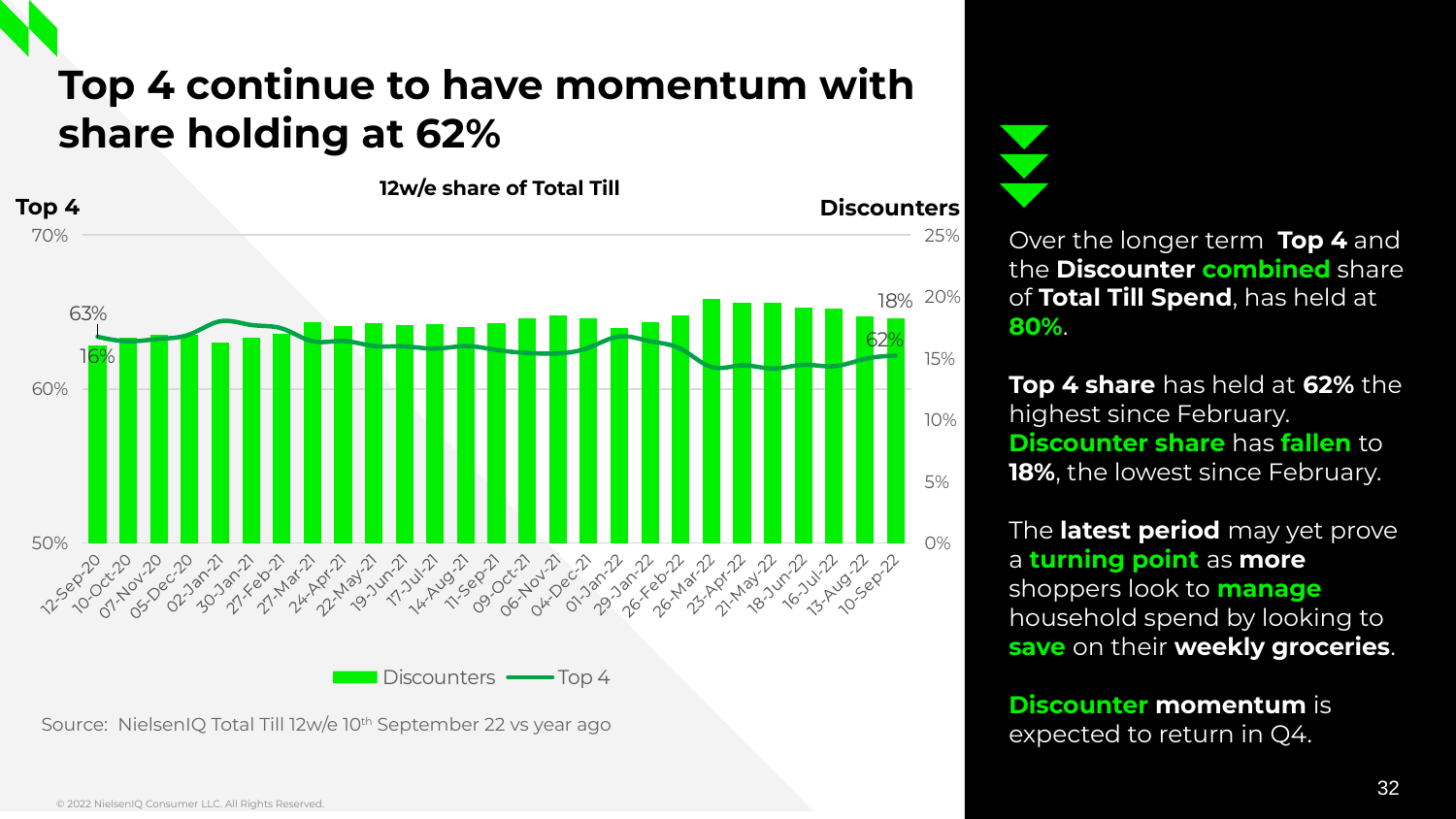

# Top 4 continue to have momentum with share holding at 62%

12w/e share of Total Till
Top 4
Discounters
Over the longer term  Top 4 and the Discounter combined share of Total Till Spend, has held at 80%.

Top 4 share has held at 62% the highest since February.   Discounter share has fallen to 18%, the lowest since February.

The latest period may yet prove a turning point as more shoppers look to manage household spend by looking to save on their weekly groceries.

Discounter momentum is expected to return in Q4.

### Chart

| Category | Discounters | Top 4 |
|---|---|---|
| 12-Sep-20 | 0.16048263712379018 | 0.6338447927946268 |
| 10-Oct-20 | 0.16659002423299346 | 0.6309242328549637 |
| 07-Nov-20 | 0.1689417748590759 | 0.6324884554252241 |
| 05-Dec-20 | 0.16897145568184752 | 0.6354010585782734 |
| 02-Jan-21 | 0.16250135695343132 | 0.6439446839782668 |
| 30-Jan-21 | 0.16675360316778645 | 0.6415406164317389 |
| 27-Feb-21 | 0.16988026809167955 | 0.6392870966646322 |
| 27-Mar-21 | 0.179157725066204 | 0.6309990035273091 |
| 24-Apr-21 | 0.17634966771126914 | 0.6311295214382564 |
| 22-May-21 | 0.17843130662718332 | 0.6279105958056772 |
| 19-Jun-21 | 0.17698854200452588 | 0.6276112757558736 |
| 17-Jul-21 | 0.17795200767556232 | 0.6261746070640658 |
| 14-Aug-21 | 0.17553596839333233 | 0.6277941582943121 |
| 11-Sep-21 | 0.17820478239005116 | 0.6253013916790011 |
| 09-Oct-21 | 0.1822456634891129 | 0.6233608968161433 |
| 06-Nov-21 | 0.18449611120442383 | 0.6230688631638801 |
| 04-Dec-21 | 0.182581090496522 | 0.6267558898153541 |
| 01-Jan-22 | 0.1748646809977656 | 0.6340521402668813 |
| 29-Jan-22 | 0.17938467679625122 | 0.6309767694036307 |
| 26-Feb-22 | 0.1844029491739596 | 0.6260730223865982 |
| 26-Mar-22 | 0.1978714325293705 | 0.6142698812293803 |
| 23-Apr-22 | 0.19518093918128498 | 0.6152914296039551 |
| 21-May-22 | 0.19510974008141993 | 0.613264946680822 |
|  18-Jun-22 | 0.19097744269474268 | 0.6156497934097483 |
| 16-Jul-22 | 0.19026550391873506 | 0.6147537415333676 |
| 13-Aug-22 | 0.18424993055247735 | 0.619503294661513 |
| 10-Sep-22 | 0.18226666807967964 | 0.6216867366882775 |
Source:  NielsenIQ Total Till 12w/e 10th September 22 vs year ago